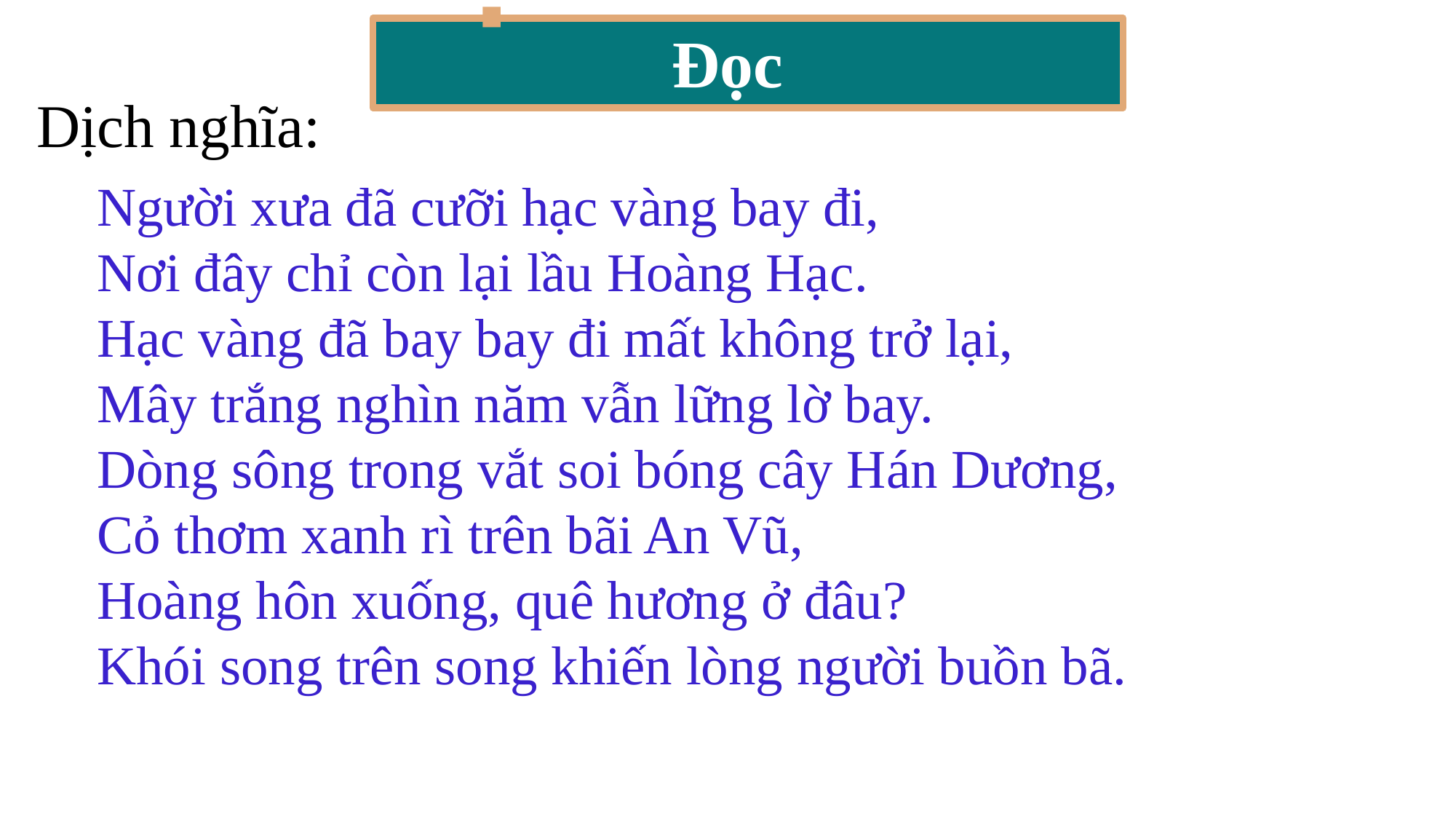

Đọc
Dịch nghĩa:
Người xưa đã cưỡi hạc vàng bay đi,
Nơi đây chỉ còn lại lầu Hoàng Hạc.
Hạc vàng đã bay bay đi mất không trở lại,
Mây trắng nghìn năm vẫn lững lờ bay.
Dòng sông trong vắt soi bóng cây Hán Dương,
Cỏ thơm xanh rì trên bãi An Vũ,
Hoàng hôn xuống, quê hương ở đâu?
Khói song trên song khiến lòng người buồn bã.